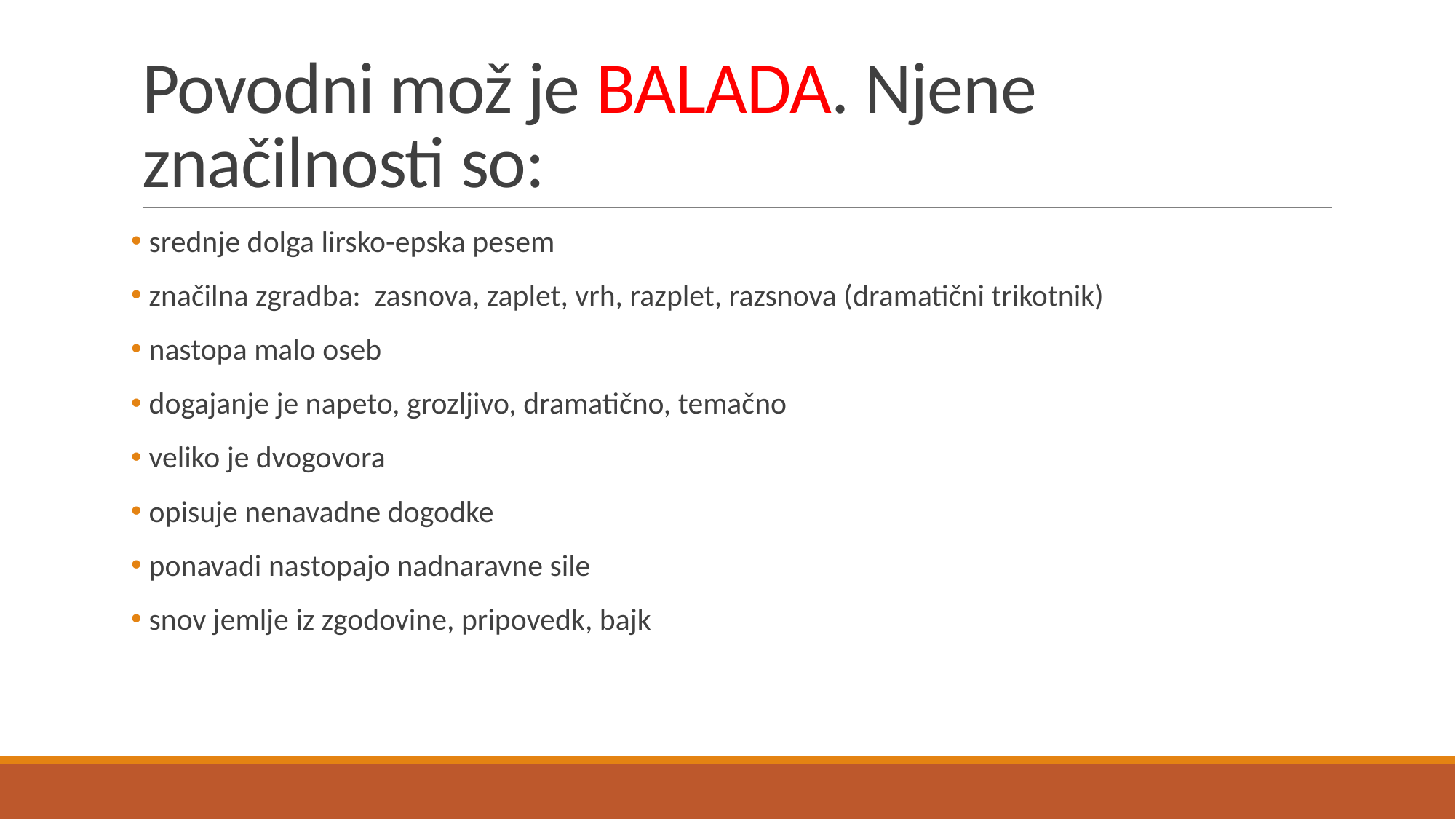

# Povodni mož je BALADA. Njene značilnosti so:
 srednje dolga lirsko-epska pesem
 značilna zgradba:  zasnova, zaplet, vrh, razplet, razsnova (dramatični trikotnik)
 nastopa malo oseb
 dogajanje je napeto, grozljivo, dramatično, temačno
 veliko je dvogovora
 opisuje nenavadne dogodke
 ponavadi nastopajo nadnaravne sile
 snov jemlje iz zgodovine, pripovedk, bajk